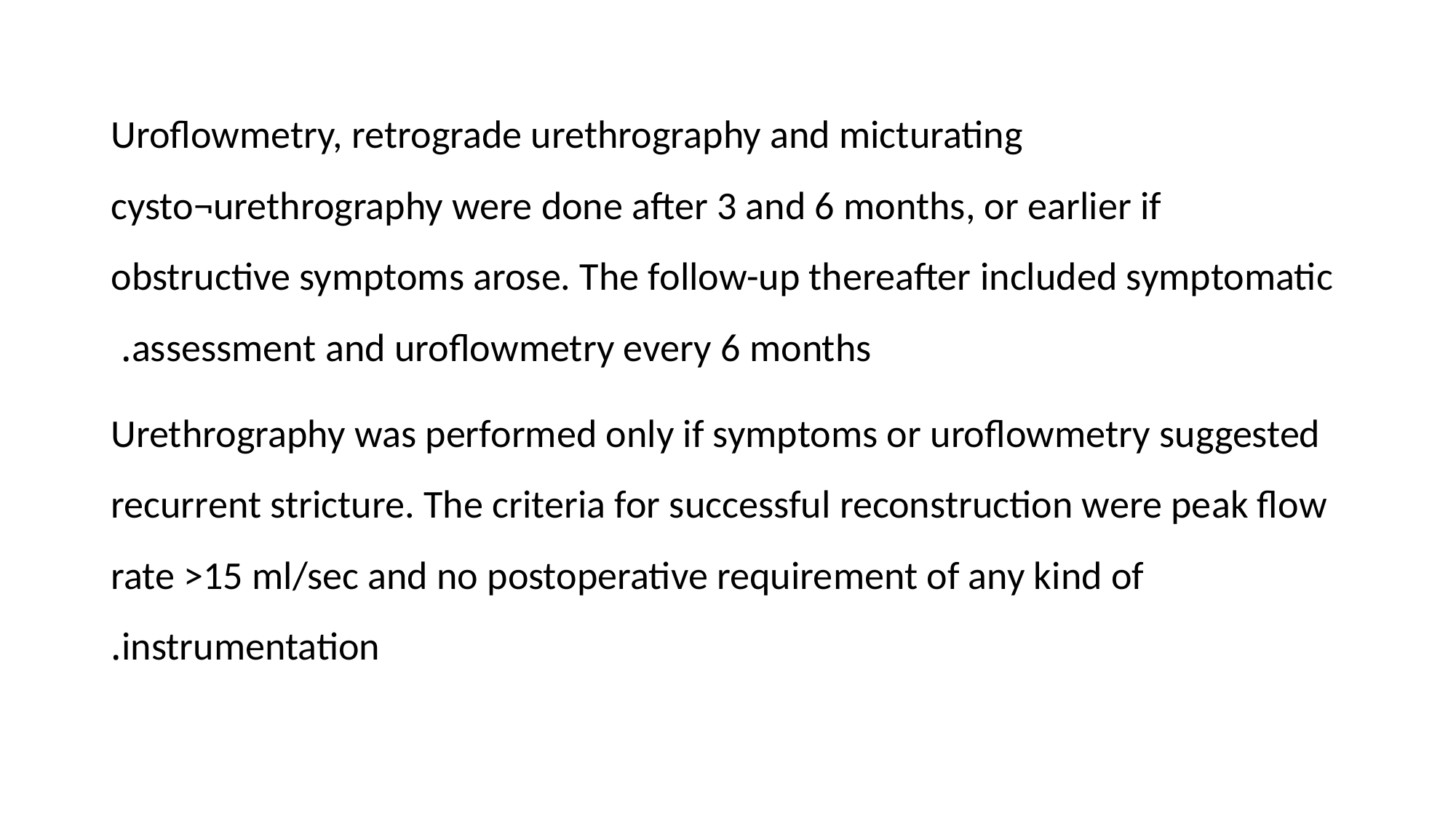

Uroflowmetry, retrograde urethrography and micturating  cysto¬urethrography were done after 3 and 6 months, or earlier if obstructive symptoms arose. The follow-up thereafter included symptomatic assessment and uroflowmetry every 6 months.
Urethrography was performed only if symptoms or uroflowmetry suggested recurrent stricture. The criteria for successful reconstruction were peak flow rate >15 ml/sec and no postoperative requirement of any kind of instrumentation.